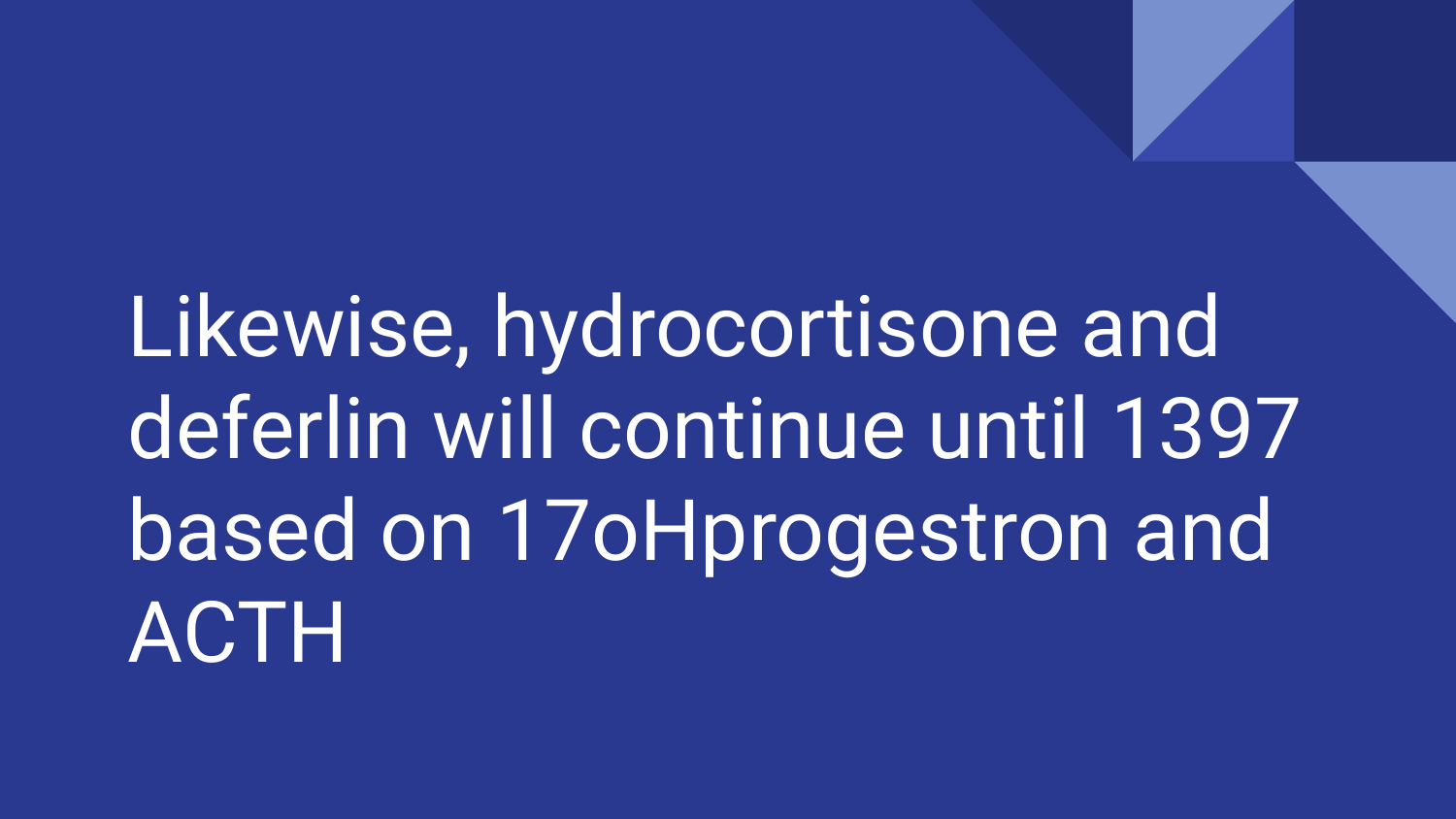

# Likewise, hydrocortisone and deferlin will continue until 1397 based on 17oHprogestron and ACTH